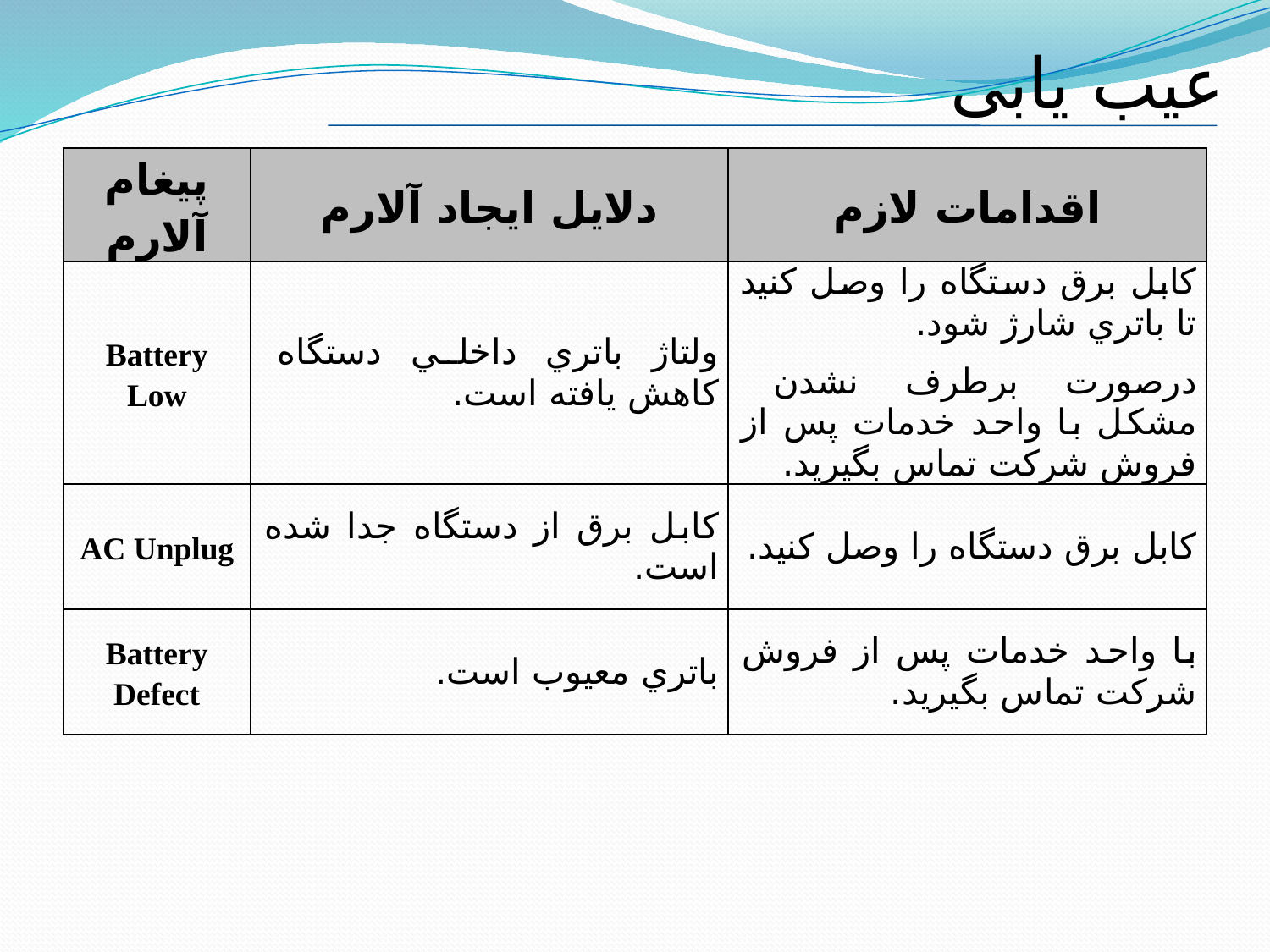

عیب یابی
| پيغام آلارم | دلايل ايجاد آلارم | اقدامات لازم |
| --- | --- | --- |
| Battery Low | ولتاژ باتري داخلي دستگاه کاهش يافته است. | کابل برق دستگاه را وصل کنيد تا باتري شارژ شود. درصورت برطرف نشدن مشکل با واحد خدمات پس از فروش شرکت تماس بگيريد. |
| AC Unplug | کابل برق از دستگاه جدا شده است. | کابل برق دستگاه را وصل کنيد. |
| Battery Defect | باتري معيوب است. | با واحد خدمات پس از فروش شرکت تماس بگيريد. |